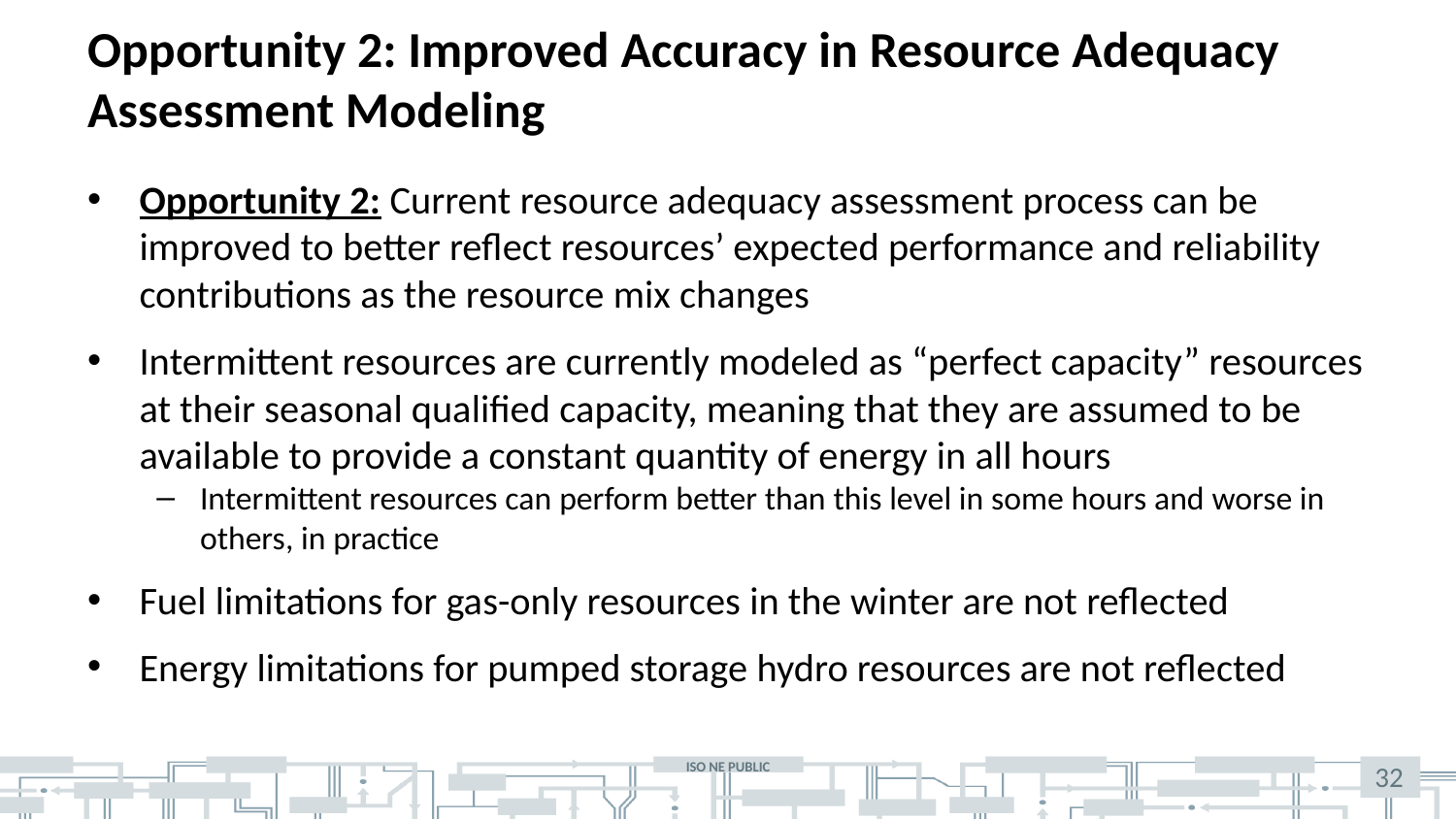

# Opportunity 2: Improved Accuracy in Resource Adequacy Assessment Modeling
Opportunity 2: Current resource adequacy assessment process can be improved to better reflect resources’ expected performance and reliability contributions as the resource mix changes
Intermittent resources are currently modeled as “perfect capacity” resources at their seasonal qualified capacity, meaning that they are assumed to be available to provide a constant quantity of energy in all hours
Intermittent resources can perform better than this level in some hours and worse in others, in practice
Fuel limitations for gas-only resources in the winter are not reflected
Energy limitations for pumped storage hydro resources are not reflected
32